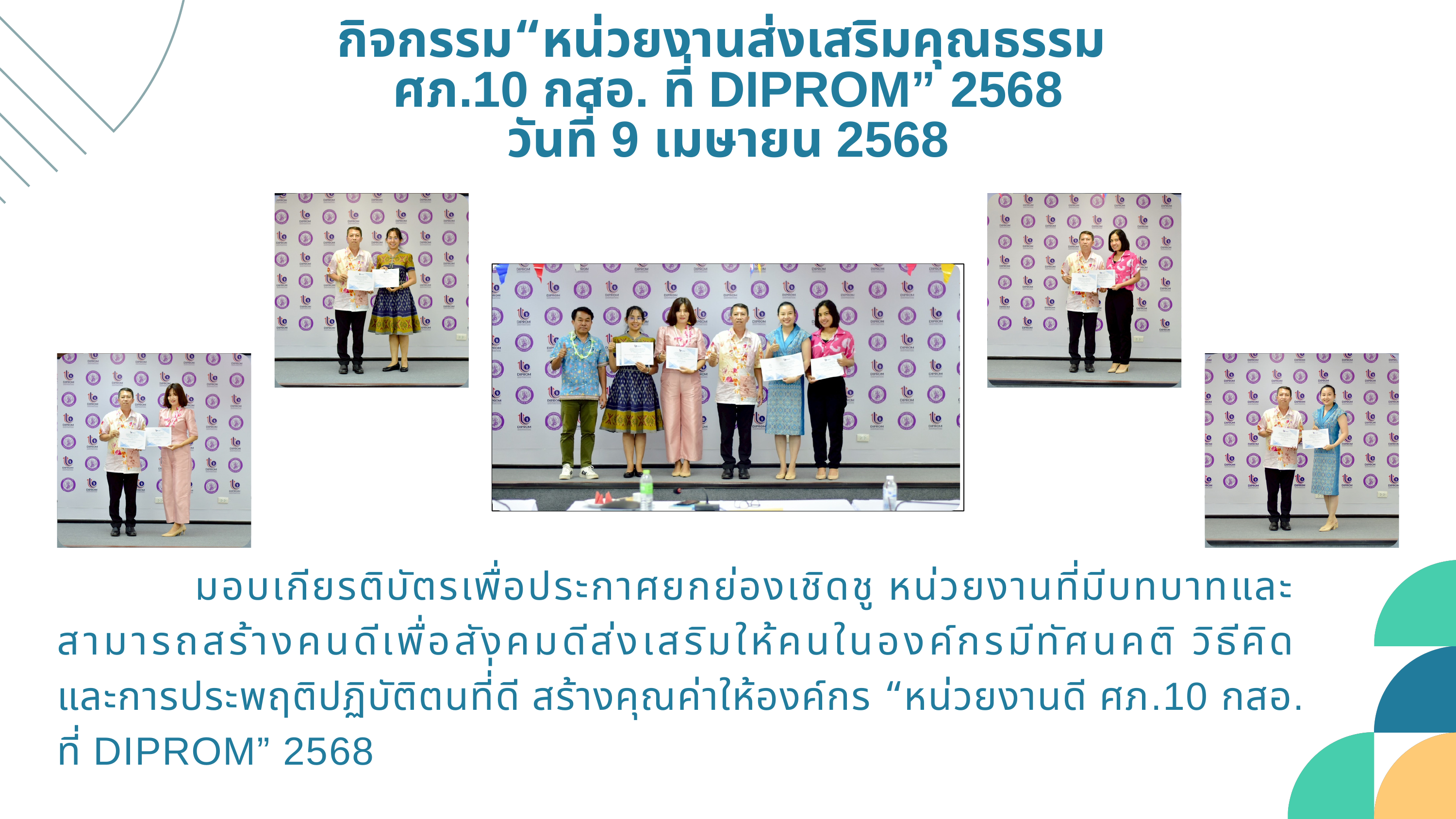

กิจกรรม“หน่วยงานส่งเสริมคุณธรรม
ศภ.10 กสอ. ที่ DIPROM” 2568
วันที่ 9 เมษายน 2568

           มอบเกียรติบัตรเพื่อประกาศยกย่องเชิดชู หน่วยงานที่มีบทบาทและ
สามารถสร้างคนดีเพื่อสังคมดีส่งเสริมให้คนในองค์กรมีทัศนคติ วิธีคิด
และการประพฤติปฏิบัติตนที่่ดี สร้างคุณค่าให้องค์กร “หน่วยงานดี ศภ.10 กสอ.
ที่ DIPROM” 2568